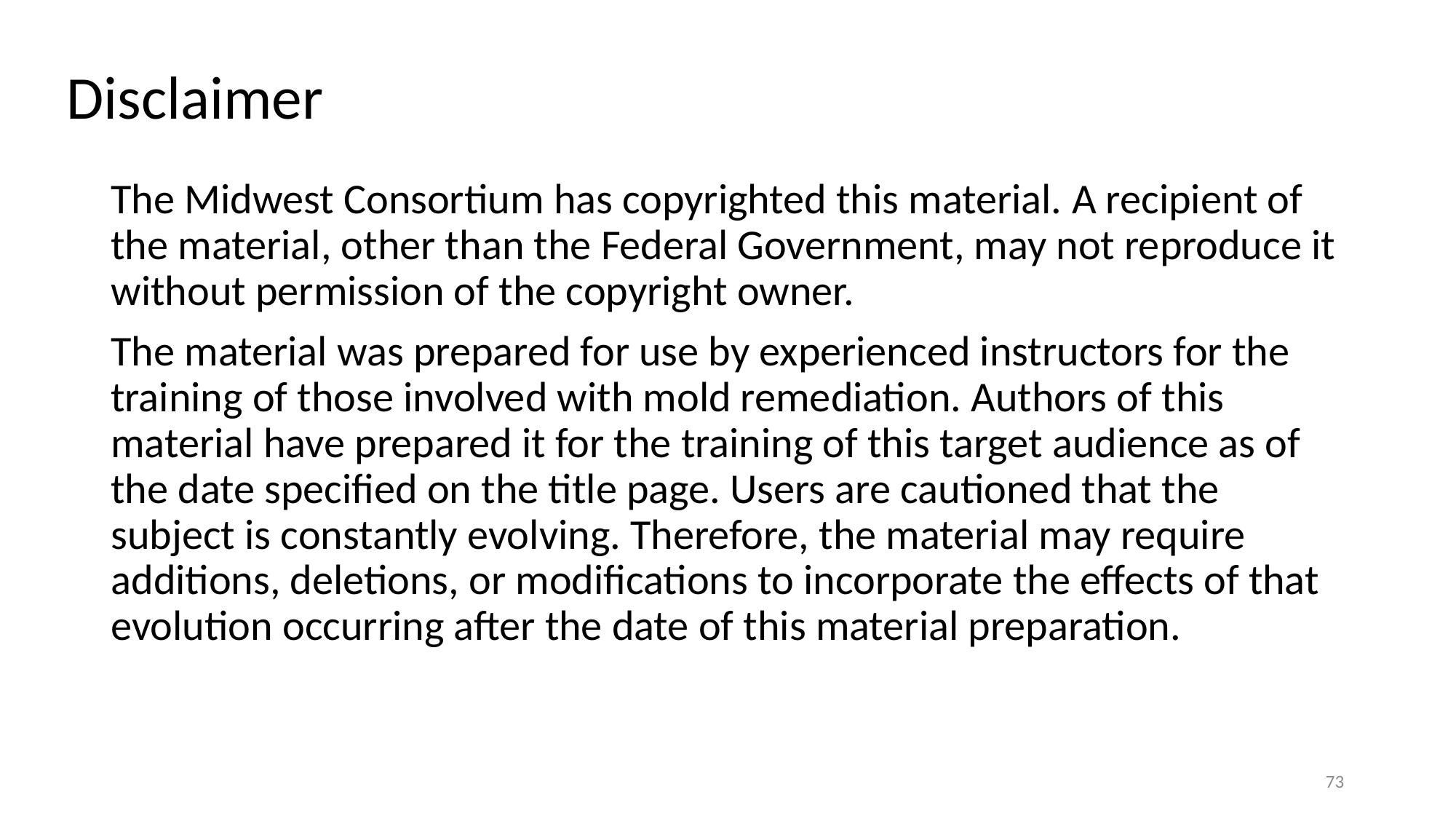

# Disclaimer
The Midwest Consortium has copyrighted this material. A recipient of the material, other than the Federal Government, may not reproduce it without permission of the copyright owner.
The material was prepared for use by experienced instructors for the training of those involved with mold remediation. Authors of this material have prepared it for the training of this target audience as of the date specified on the title page. Users are cautioned that the subject is constantly evolving. Therefore, the material may require additions, deletions, or modifications to incorporate the effects of that evolution occurring after the date of this material preparation.
73